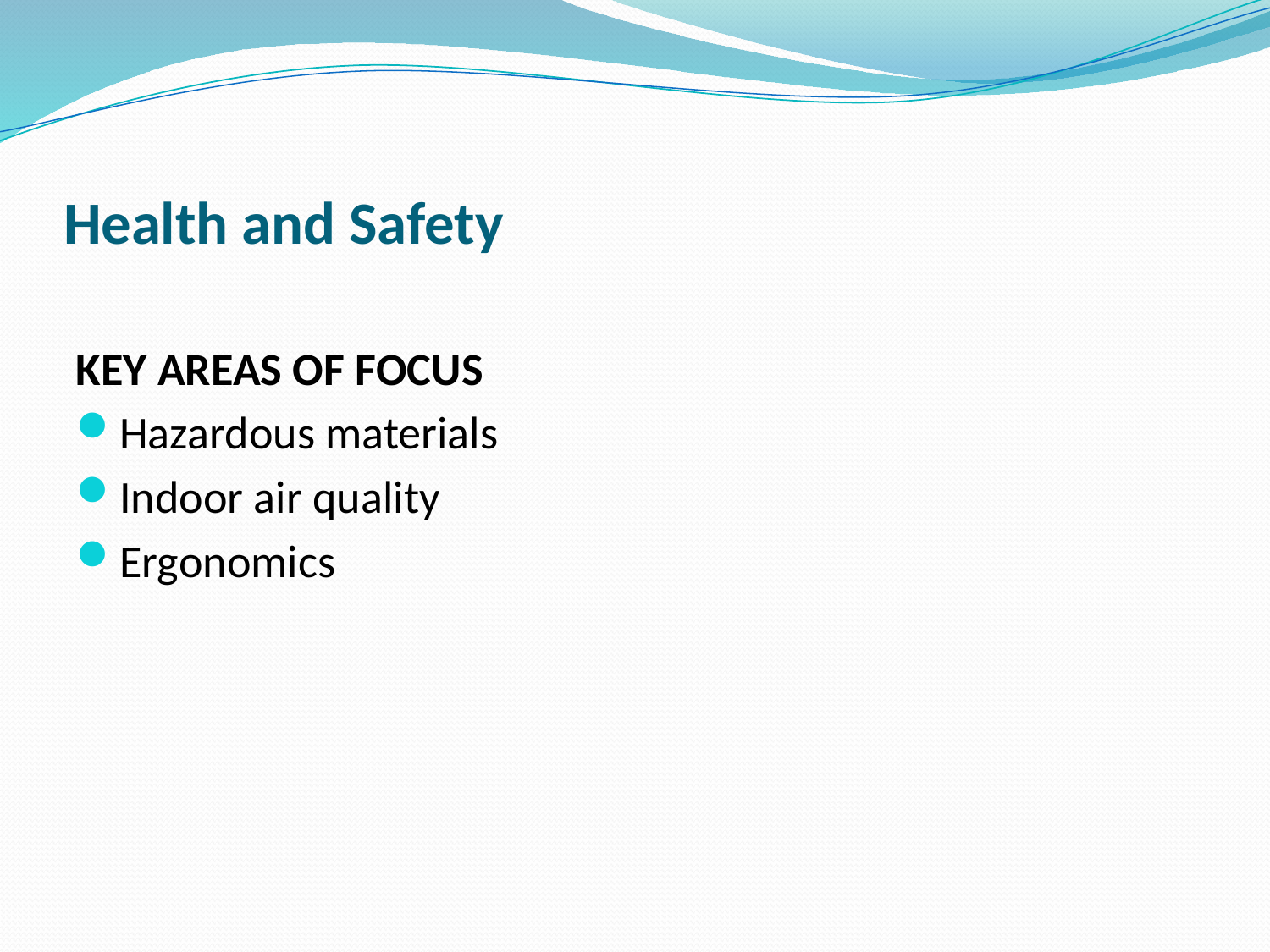

# Health and Safety

KEY AREAS OF FOCUS
Hazardous materials
Indoor air quality
Ergonomics